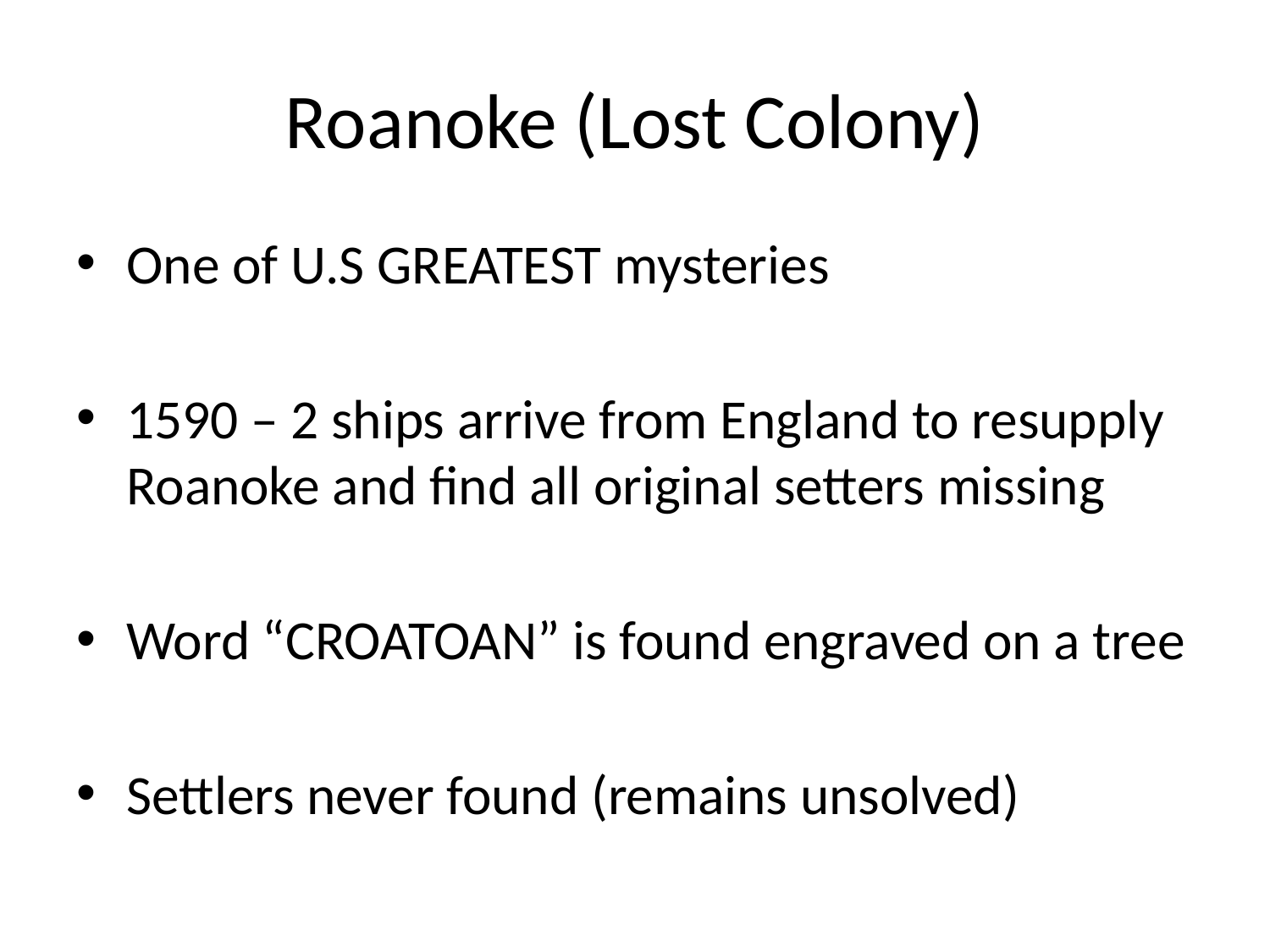

# Roanoke (Lost Colony)
One of U.S GREATEST mysteries

1590 – 2 ships arrive from England to resupply Roanoke and find all original setters missing

Word “CROATOAN” is found engraved on a tree

Settlers never found (remains unsolved)